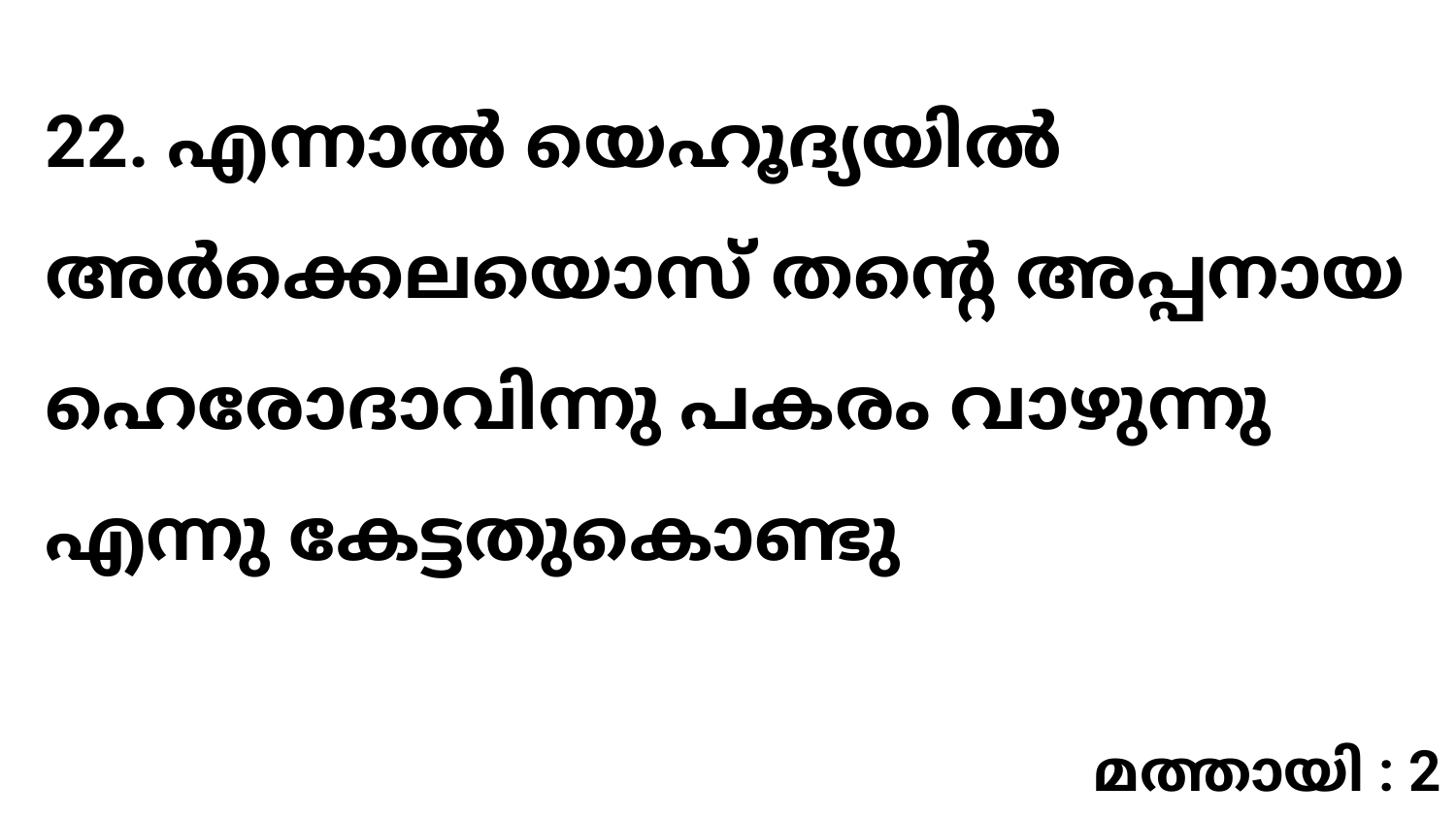

22. എന്നാൽ യെഹൂദ്യയിൽ അർക്കെലയൊസ് തന്റെ അപ്പനായ ഹെരോദാവിന്നു പകരം വാഴുന്നു എന്നു കേട്ടതുകൊണ്ടു
മത്തായി : 2